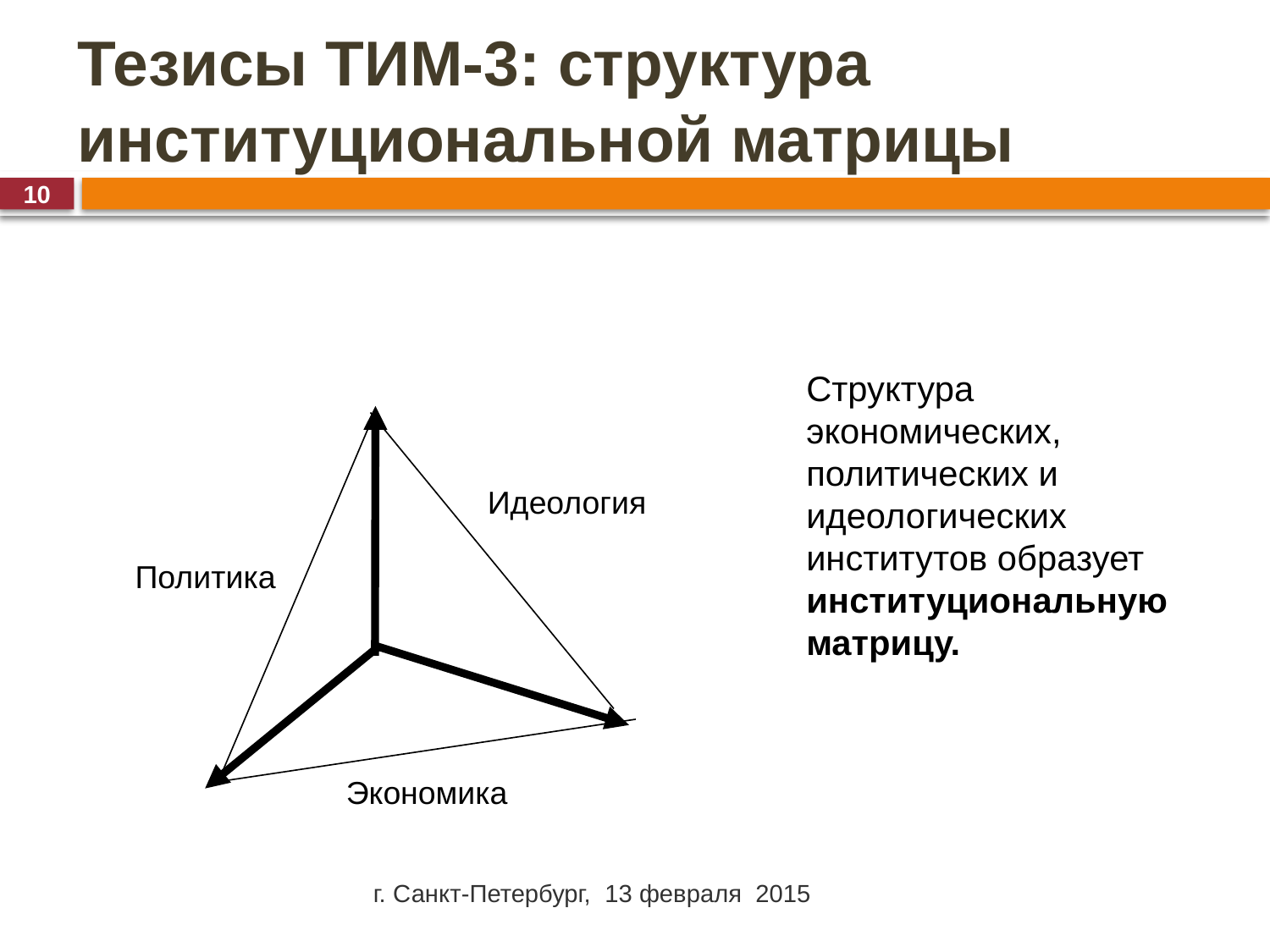

Тезисы ТИМ-3: структура институциональной матрицы
#
10
Структура экономических, политических и идеологических институтов образует институциональную матрицу.

Идеология
Политика

Экономика
г. Санкт-Петербург,  13 февраля  2015